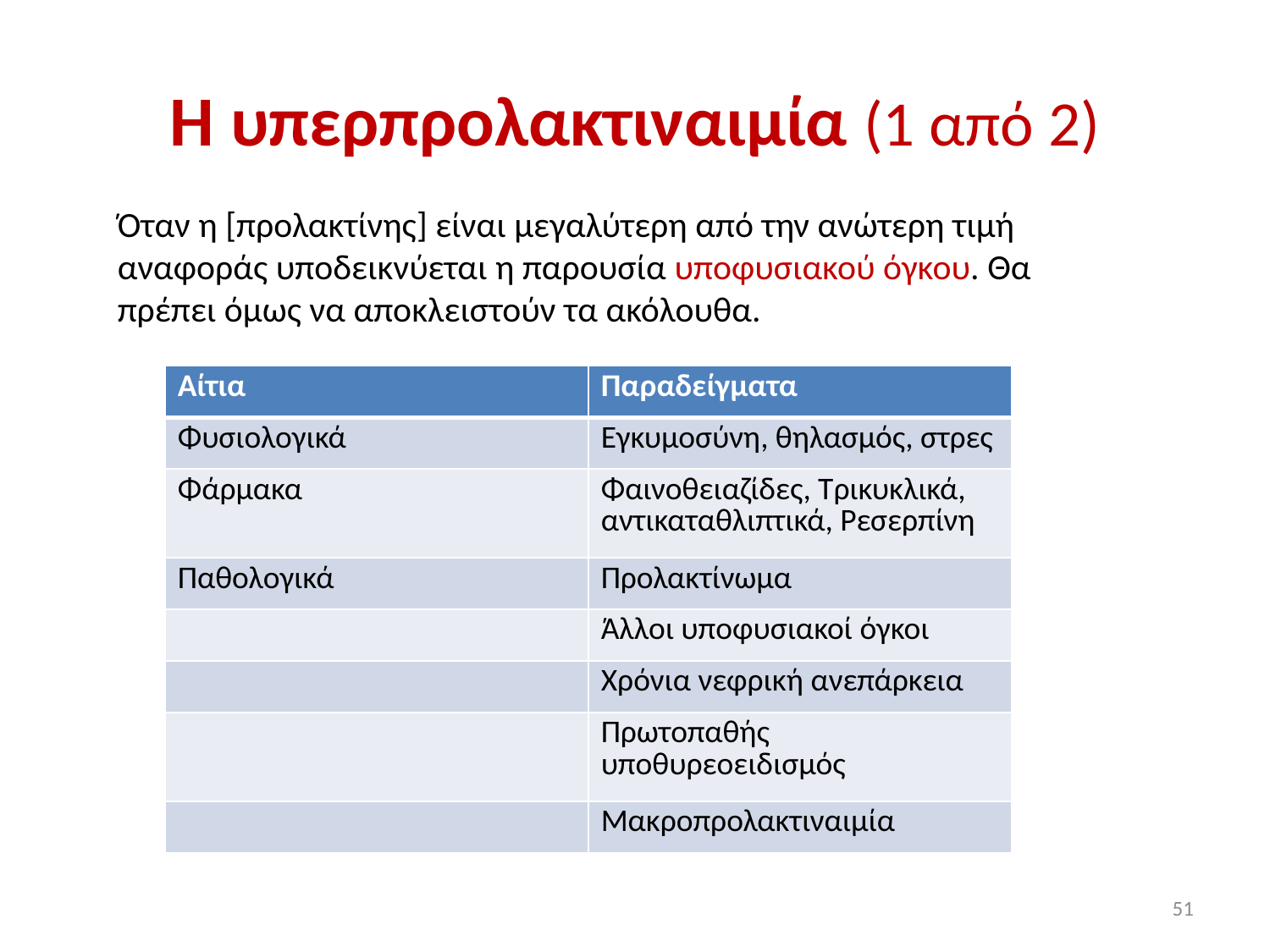

# H υπερπρολακτιναιμία (1 από 2)
Όταν η [προλακτίνης] είναι μεγαλύτερη από την ανώτερη τιμή αναφοράς υποδεικνύεται η παρουσία υποφυσιακού όγκου. Θα πρέπει όμως να αποκλειστούν τα ακόλουθα.
| Αίτια | Παραδείγματα |
| --- | --- |
| Φυσιολογικά | Εγκυμοσύνη, θηλασμός, στρες |
| Φάρμακα | Φαινοθειαζίδες, Τρικυκλικά, αντικαταθλιπτικά, Ρεσερπίνη |
| Παθολογικά | Προλακτίνωμα |
|  | Άλλοι υποφυσιακοί όγκοι |
|  | Χρόνια νεφρική ανεπάρκεια |
|  | Πρωτοπαθής υποθυρεοειδισμός |
|  | Μακροπρολακτιναιμία |

51